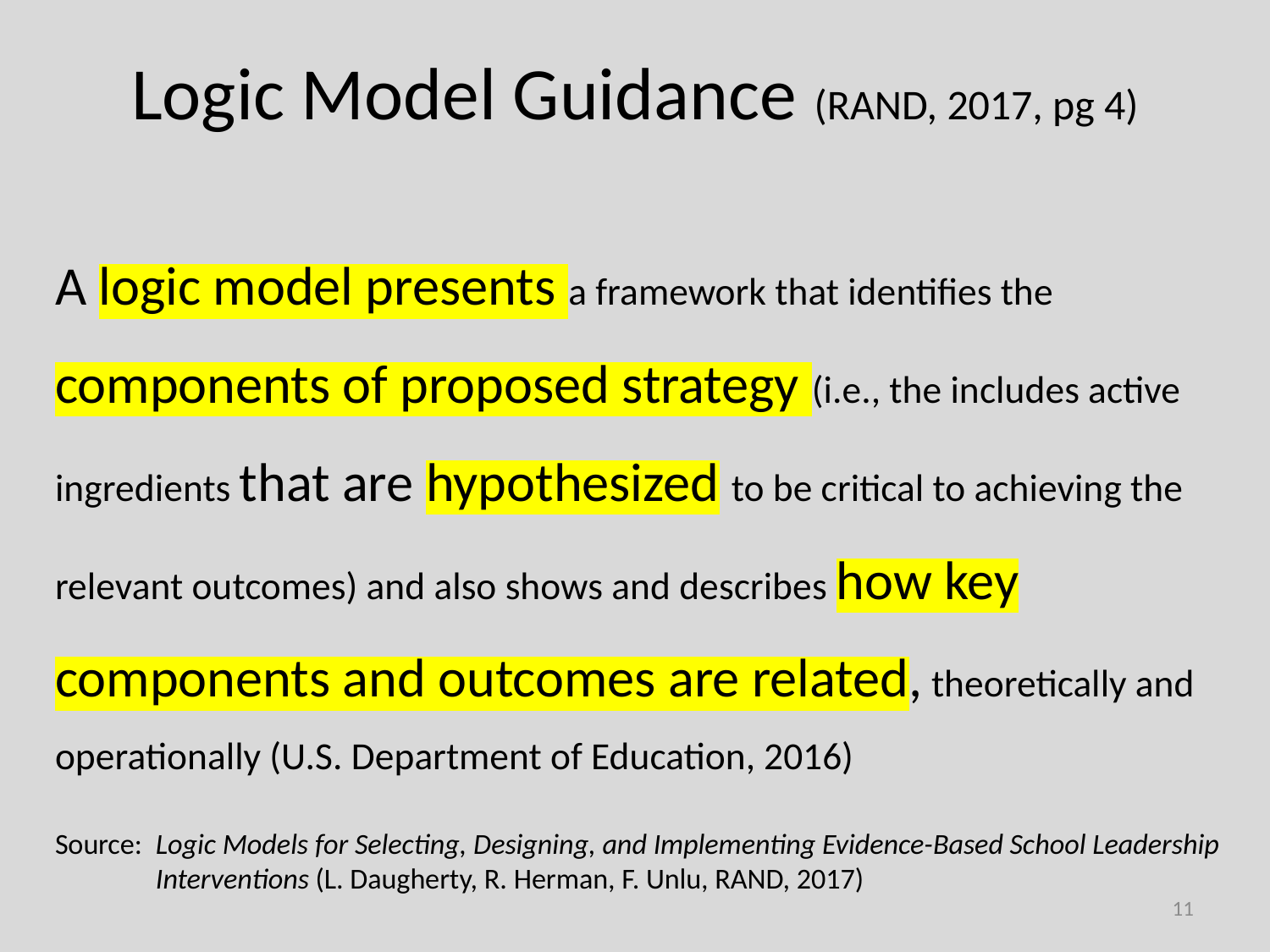

# Logic Model Guidance (RAND, 2017, pg 4)
A logic model presents a framework that identifies the components of proposed strategy (i.e., the includes active ingredients that are hypothesized to be critical to achieving the relevant outcomes) and also shows and describes how key components and outcomes are related, theoretically and operationally (U.S. Department of Education, 2016)

Source:	Logic Models for Selecting, Designing, and Implementing Evidence-Based School Leadership Interventions (L. Daugherty, R. Herman, F. Unlu, RAND, 2017)

11